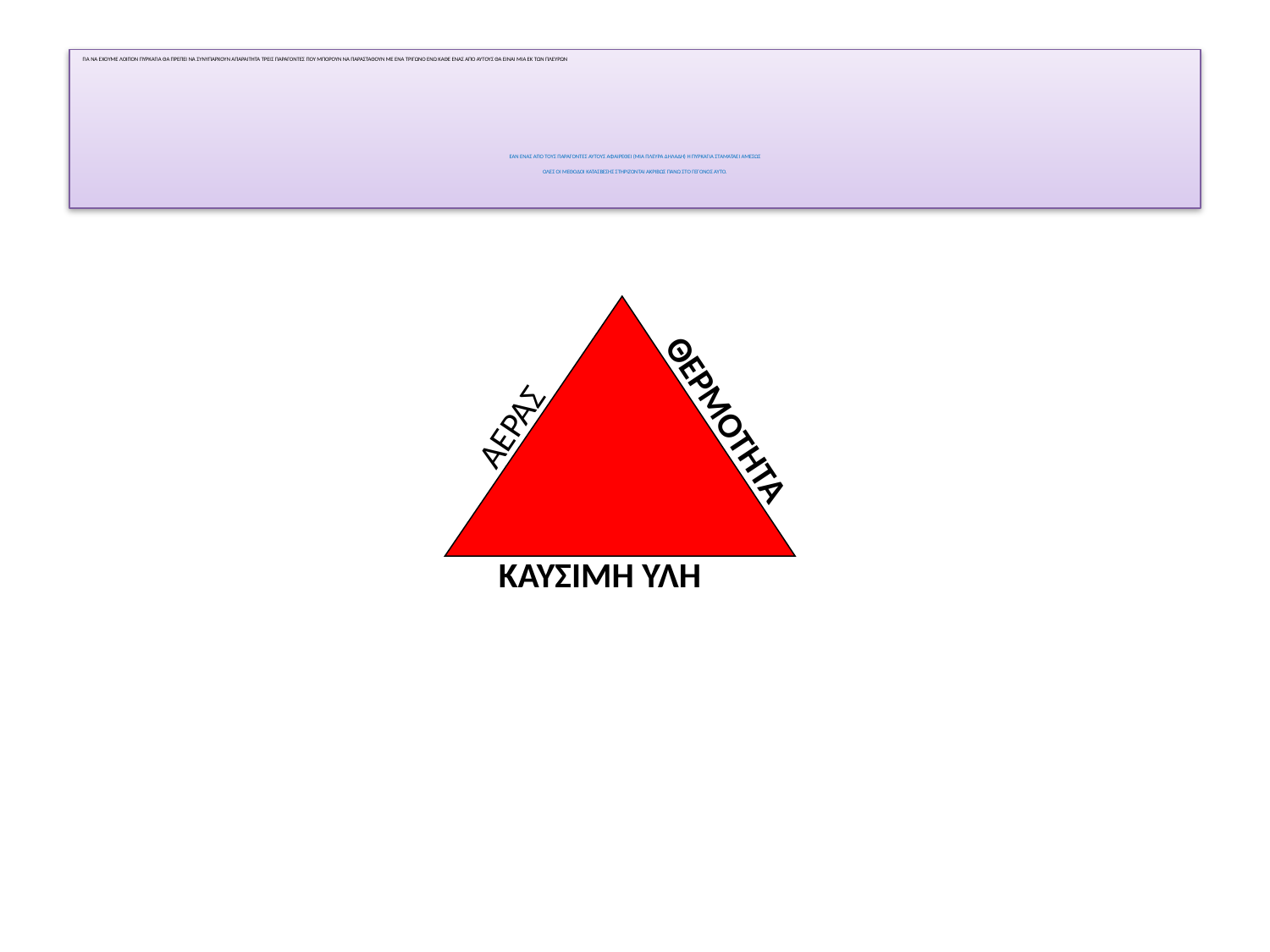

ΓΙΑ ΝΑ ΕΧΟΥΜΕ ΛΟΙΠΟΝ ΠΥΡΚΑΓΙΑ ΘΑ ΠΡΕΠΕΙ ΝΑ ΣΥΝΥΠΑΡΧΟΥΝ ΑΠΑΡΑΙΤΗΤΑ ΤΡΕΙΣ ΠΑΡΑΓΟΝΤΕΣ ΠΟΥ ΜΠΟΡΟΥΝ ΝΑ ΠΑΡΑΣΤΑΘΟΥΝ ΜΕ ΕΝΑ ΤΡΙΓΩΝΟ ΕΝΩ ΚΑΘΕ ΕΝΑΣ ΑΠΟ ΑΥΤΟΥΣ ΘΑ ΕΙΝΑΙ ΜΙΑ ΕΚ ΤΩΝ ΠΛΕΥΡΩΝ

ΕΑΝ ΕΝΑΣ ΑΠΟ ΤΟΥΣ ΠΑΡΑΓΟΝΤΕΣ ΑΥΤΟΥΣ ΑΦΑΙΡΕΘΕΙ (ΜΙΑ ΠΛΕΥΡΑ ΔΗΛΑΔΗ) Η ΠΥΡΚΑΓΙΑ ΣΤΑΜΑΤΑΕΙ ΑΜΕΣΩΣ

ΟΛΕΣ ΟΙ ΜΕΘΟΔΟΙ ΚΑΤΑΣΒΕΣΗΣ ΣΤΗΡΙΖΟΝΤΑΙ ΑΚΡΙΒΩΣ ΠΑΝΩ ΣΤΟ ΓΕΓΟΝΟΣ ΑΥΤΟ.

ΑΕΡΑΣ
ΘΕΡΜΟΤΗΤΑ
ΚΑΥΣΙΜΗ ΥΛΗ